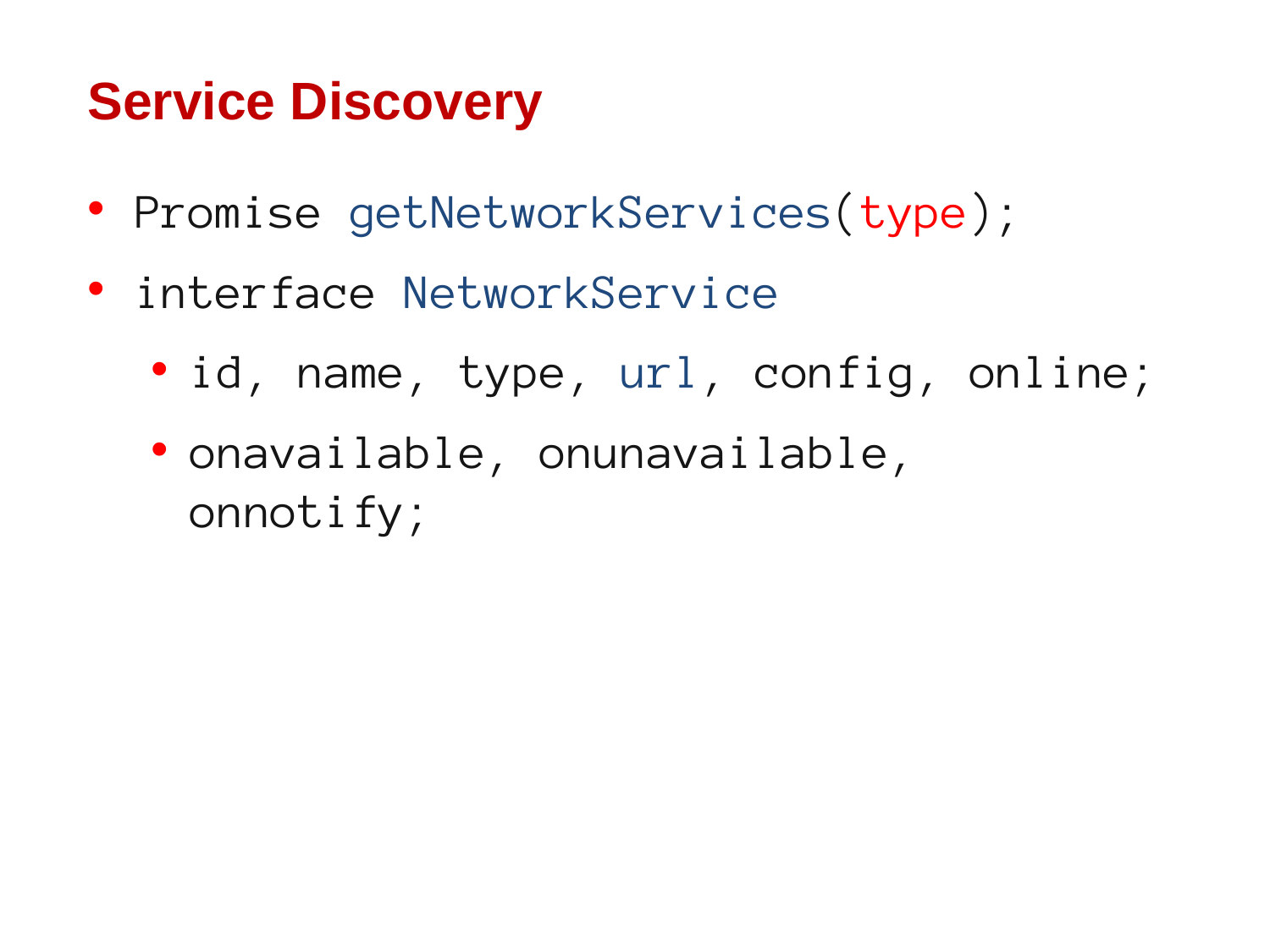

# Service Discovery
Promise getNetworkServices(type);
interface NetworkService
id, name, type, url, config, online;
onavailable, onunavailable, onnotify;